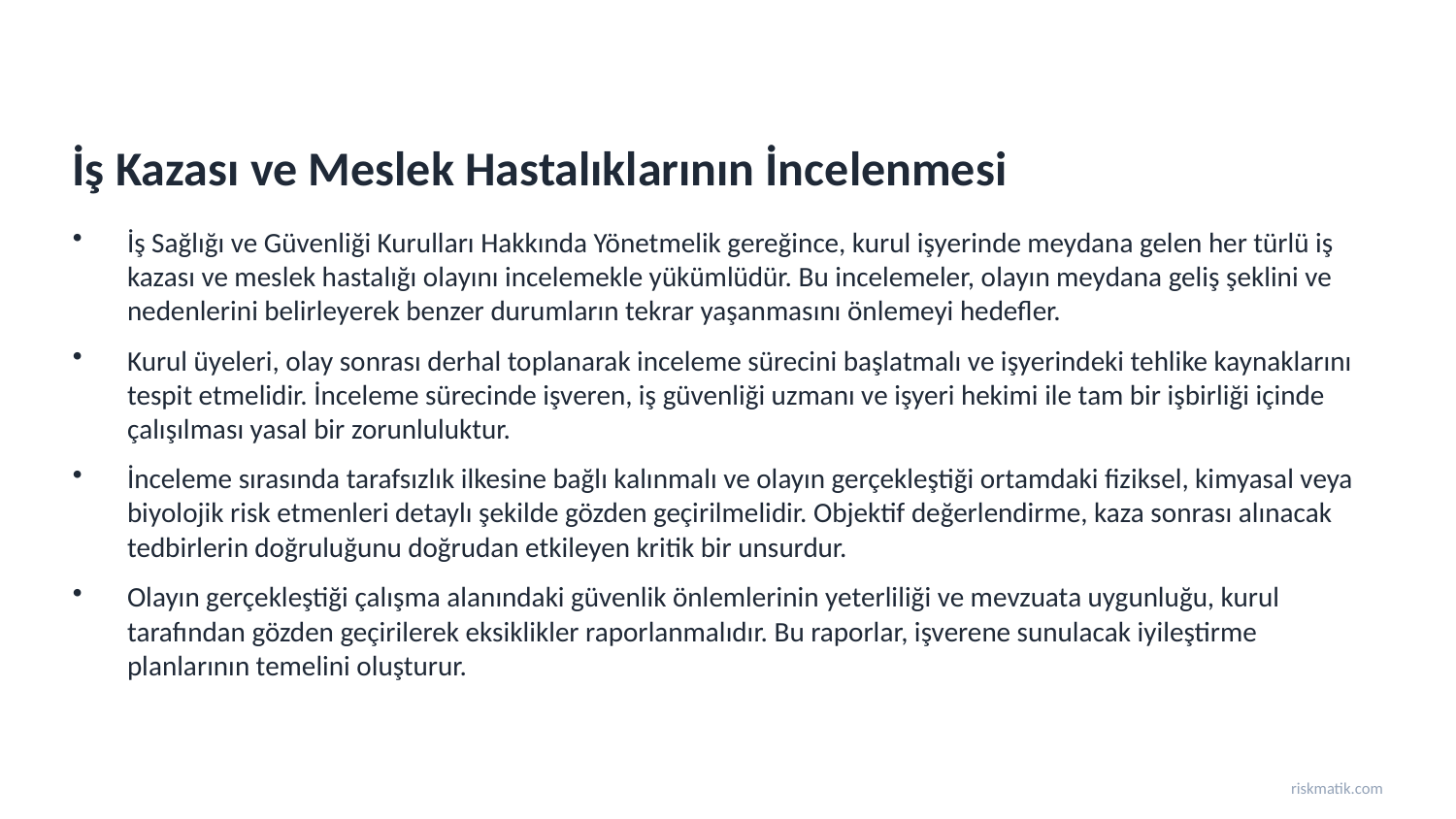

İş Kazası ve Meslek Hastalıklarının İncelenmesi
İş Sağlığı ve Güvenliği Kurulları Hakkında Yönetmelik gereğince, kurul işyerinde meydana gelen her türlü iş kazası ve meslek hastalığı olayını incelemekle yükümlüdür. Bu incelemeler, olayın meydana geliş şeklini ve nedenlerini belirleyerek benzer durumların tekrar yaşanmasını önlemeyi hedefler.
Kurul üyeleri, olay sonrası derhal toplanarak inceleme sürecini başlatmalı ve işyerindeki tehlike kaynaklarını tespit etmelidir. İnceleme sürecinde işveren, iş güvenliği uzmanı ve işyeri hekimi ile tam bir işbirliği içinde çalışılması yasal bir zorunluluktur.
İnceleme sırasında tarafsızlık ilkesine bağlı kalınmalı ve olayın gerçekleştiği ortamdaki fiziksel, kimyasal veya biyolojik risk etmenleri detaylı şekilde gözden geçirilmelidir. Objektif değerlendirme, kaza sonrası alınacak tedbirlerin doğruluğunu doğrudan etkileyen kritik bir unsurdur.
Olayın gerçekleştiği çalışma alanındaki güvenlik önlemlerinin yeterliliği ve mevzuata uygunluğu, kurul tarafından gözden geçirilerek eksiklikler raporlanmalıdır. Bu raporlar, işverene sunulacak iyileştirme planlarının temelini oluşturur.
riskmatik.com